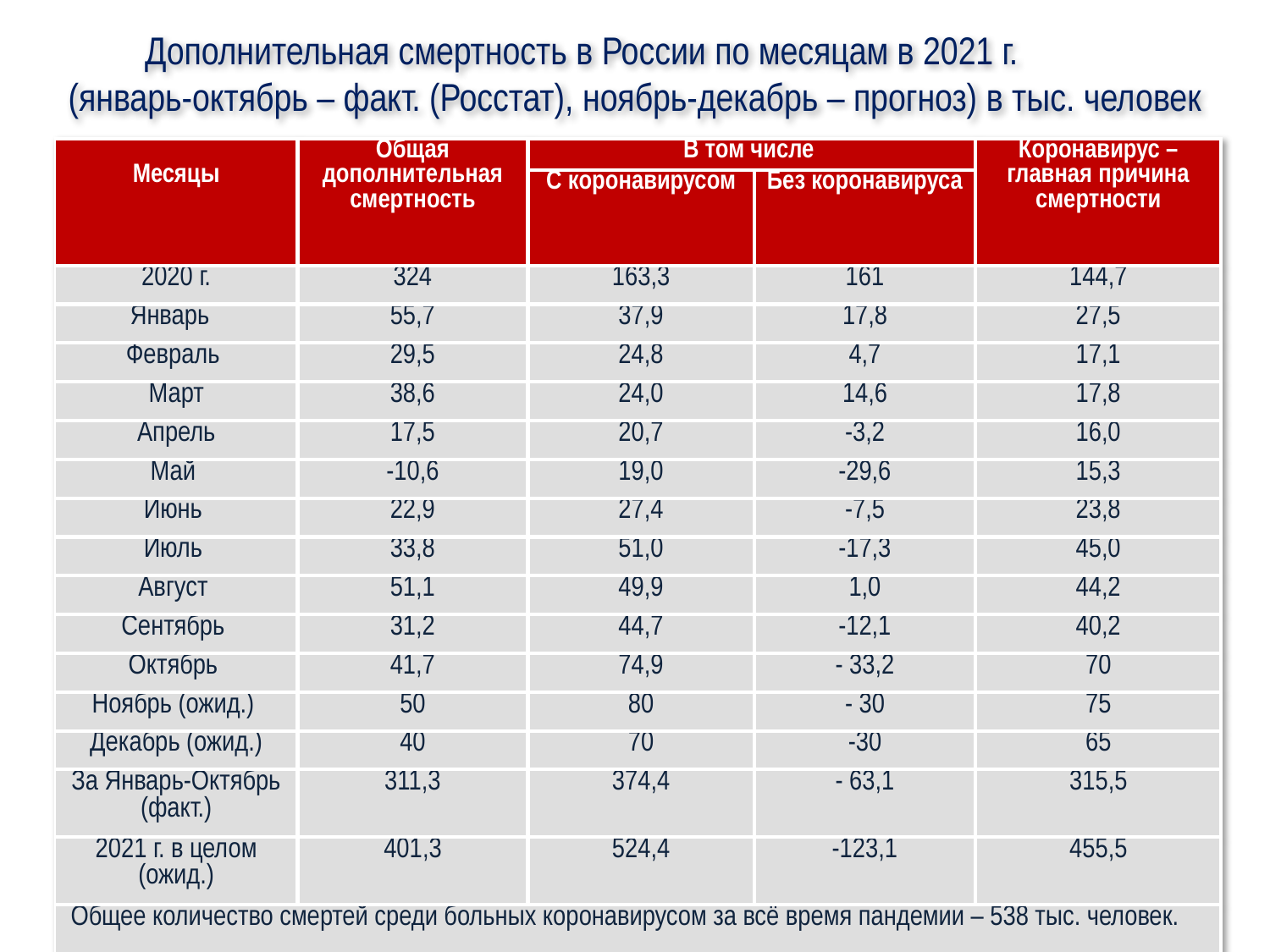

Дополнительная смертность в России по месяцам в 2021 г.                  (январь-октябрь – факт. (Росстат), ноябрь-декабрь – прогноз) в тыс. человек
| Месяцы | Общая дополнительная смертность | В том числе |  | Коронавирус – главная причина смертности |
| --- | --- | --- | --- | --- |
|  |  | С коронавирусом | Без коронавируса |  |
| 2020 г. | 324 | 163,3 | 161 | 144,7 |
| Январь | 55,7 | 37,9 | 17,8 | 27,5 |
| Февраль | 29,5 | 24,8 | 4,7 | 17,1 |
| Март | 38,6 | 24,0 | 14,6 | 17,8 |
| Апрель | 17,5 | 20,7 | -3,2 | 16,0 |
| Май | -10,6 | 19,0 | -29,6 | 15,3 |
| Июнь | 22,9 | 27,4 | -7,5 | 23,8 |
| Июль | 33,8 | 51,0 | -17,3 | 45,0 |
| Август | 51,1 | 49,9 | 1,0 | 44,2 |
| Сентябрь | 31,2 | 44,7 | -12,1 | 40,2 |
| Октябрь | 41,7 | 74,9 | - 33,2 | 70 |
| Ноябрь (ожид.) | 50 | 80 | - 30 | 75 |
| Декабрь (ожид.) | 40 | 70 | -30 | 65 |
| За Январь-Октябрь (факт.) | 311,3 | 374,4 | - 63,1 | 315,5 |
| 2021 г. в целом (ожид.) | 401,3 | 524,4 | -123,1 | 455,5 |
| Общее количество смертей среди больных коронавирусом за всё время пандемии – 538 тыс. человек. |  |  |  |  |